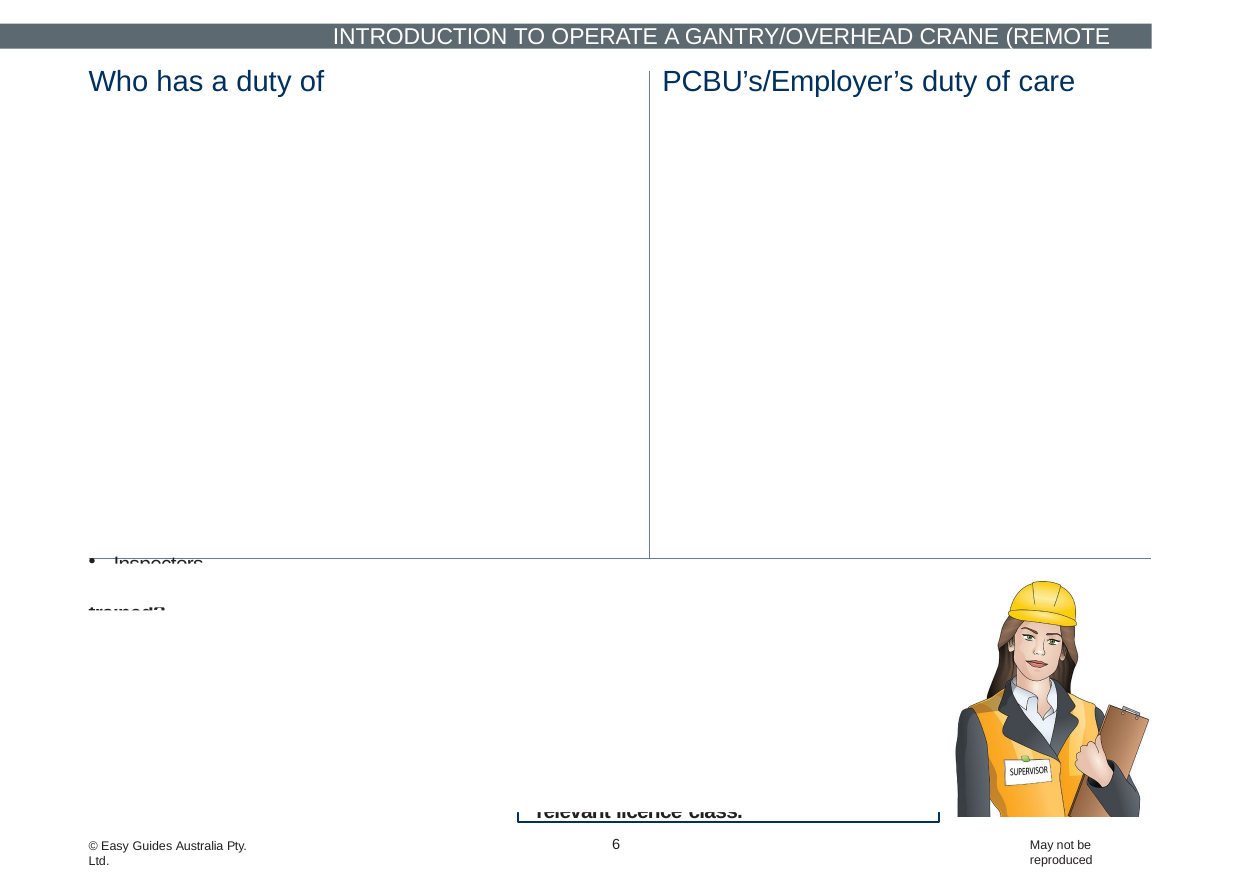

INTRODUCTION TO OPERATE A GANTRY/OVERHEAD CRANE (REMOTE OPERATED)
PCBU’s/Employer’s duty of care
By law, as an employer you must:
provide a workplace that is safe
provide a workplace without risk to people’s health
instruct, train and supervise employees to work safely
train workers in a way that is easy to understand.
# Who has a duty of care?

You have a duty of care. Duty of care applies to:  Employers/persons conducting a business or undertaking (PCBU)
‘Workers’ which includes people who are:
employees
contractors
sub-contractors
outworkers
employees of labour hire companies
volunteers
Managers
Designers
Importers
Suppliers
Inspectors.

Can a PCBU/employer (boss) let you operate a gantry or overhead crane if you are not fully trained?

No. By law, your PCBU/employer must make  sure you are trained and competent to do high  risk work.
Except. If you are enrolled in a course of high  risk work (HRW) and supervised by a person  with that HRW licence.
Your employer may ask you to show them  evidence of competency before they will  allow you to do any high risk work. You must  be able to show them your high risk work  licence or evidence (proof) that you are  enrolled in a course and training with an  RTO for the relevant licence class.
6
May not be reproduced
© Easy Guides Australia Pty. Ltd.